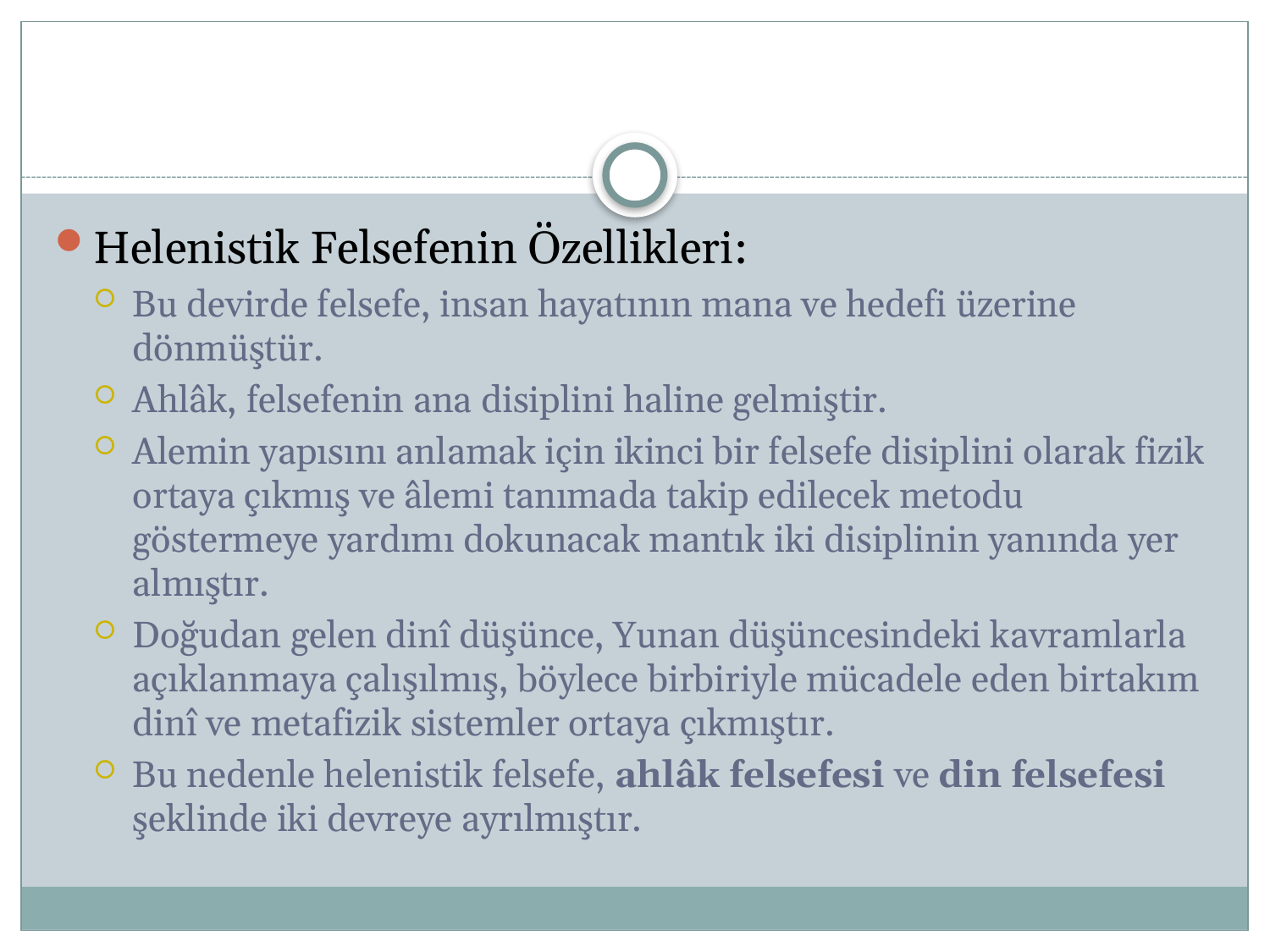

Helenistik Felsefenin Özellikleri:
Bu devirde felsefe, insan hayatının mana ve hedefi üzerine dönmüştür.
Ahlâk, felsefenin ana disiplini haline gelmiştir.
Alemin yapısını anlamak için ikinci bir felsefe disiplini olarak fizik ortaya çıkmış ve âlemi tanımada takip edilecek metodu göstermeye yardımı dokunacak mantık iki disiplinin yanında yer almıştır.
Doğudan gelen dinî düşünce, Yunan düşüncesindeki kavramlarla açıklanmaya çalışılmış, böylece birbiriyle mücadele eden birtakım dinî ve metafizik sistemler ortaya çıkmıştır.
Bu nedenle helenistik felsefe, ahlâk felsefesi ve din felsefesi şeklinde iki devreye ayrılmıştır.